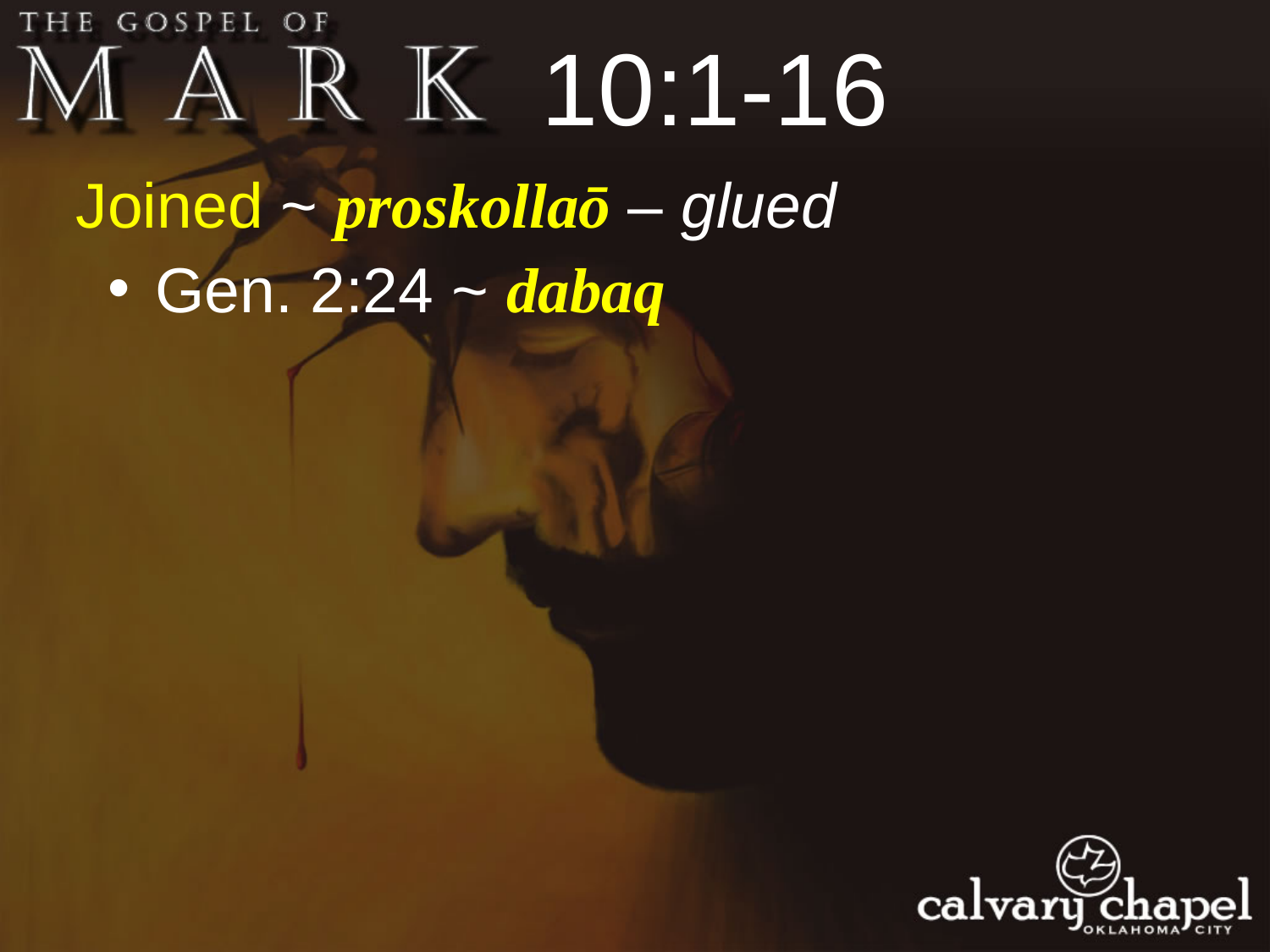

10:1-16
Joined ~ proskollaō – glued
Gen. 2:24 ~ dabaq